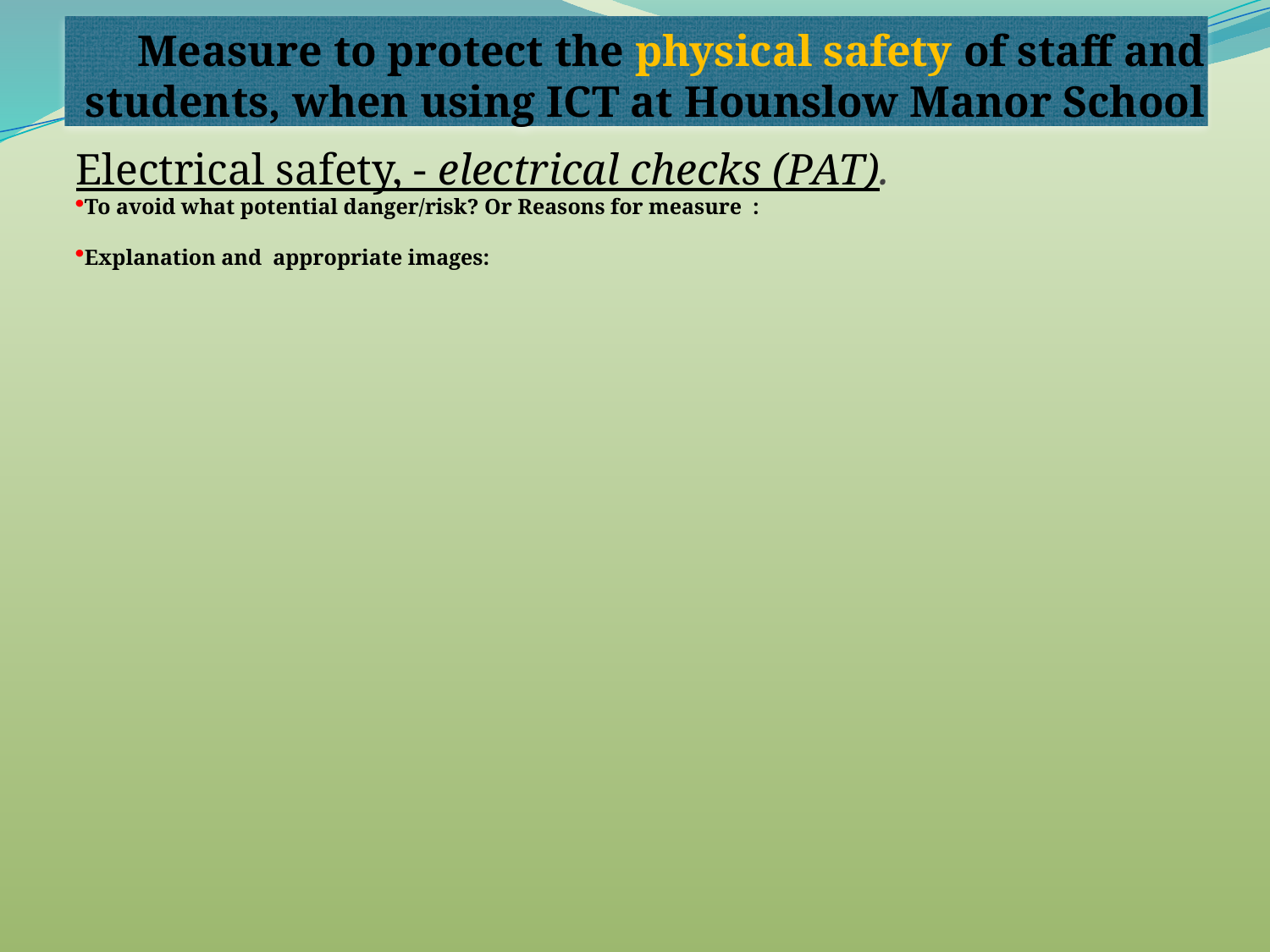

# Measure to protect the physical safety of staff and students, when using ICT at Hounslow Manor School
Electrical safety, - electrical checks (PAT).
To avoid what potential danger/risk? Or Reasons for measure  :

Explanation and  appropriate images: